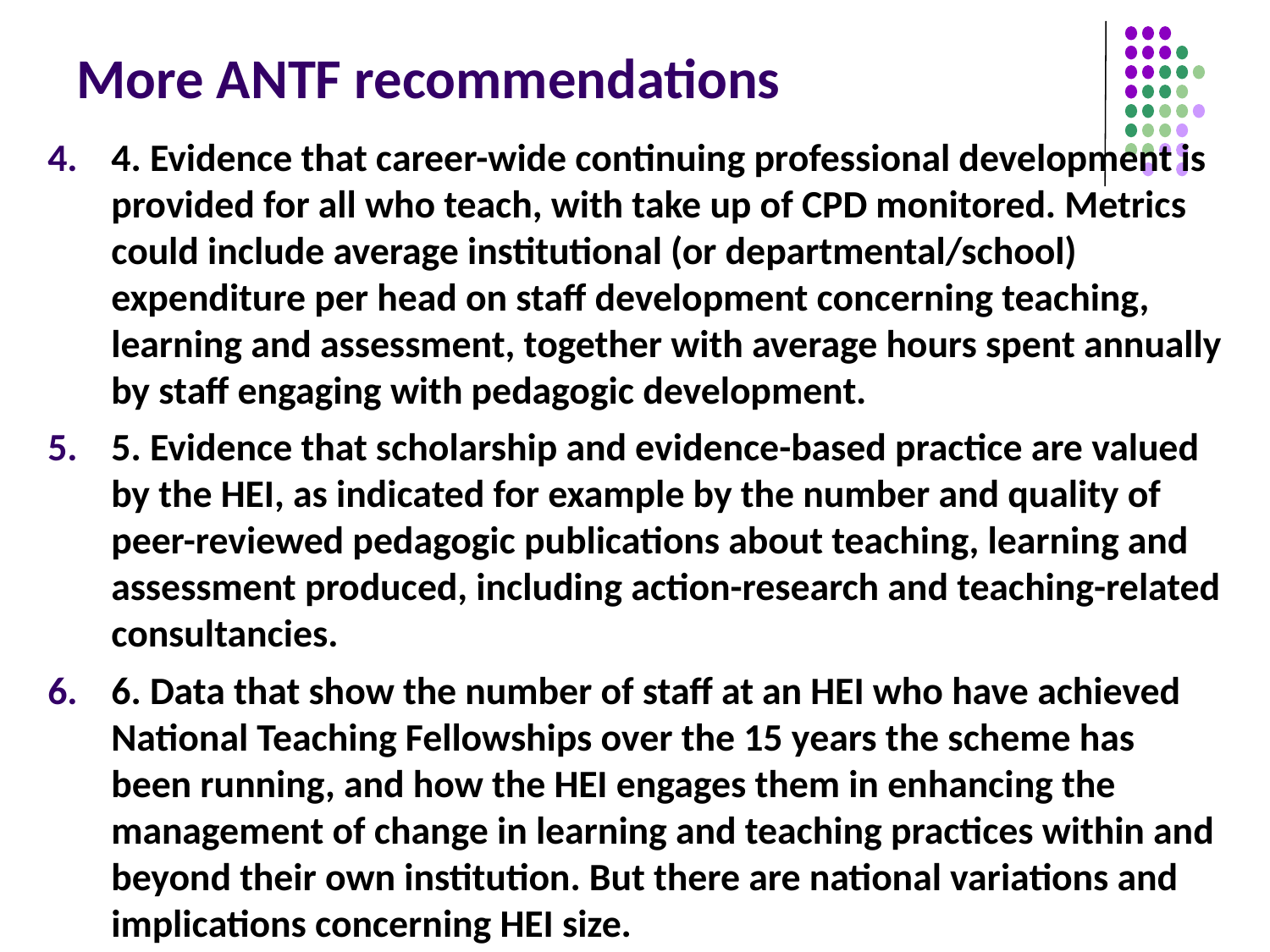

# More ANTF recommendations
4. Evidence that career-wide continuing professional development is provided for all who teach, with take up of CPD monitored. Metrics could include average institutional (or departmental/school) expenditure per head on staff development concerning teaching, learning and assessment, together with average hours spent annually by staff engaging with pedagogic development.
5. Evidence that scholarship and evidence-based practice are valued by the HEI, as indicated for example by the number and quality of peer-reviewed pedagogic publications about teaching, learning and assessment produced, including action-research and teaching-related consultancies.
6. Data that show the number of staff at an HEI who have achieved National Teaching Fellowships over the 15 years the scheme has been running, and how the HEI engages them in enhancing the management of change in learning and teaching practices within and beyond their own institution. But there are national variations and implications concerning HEI size.